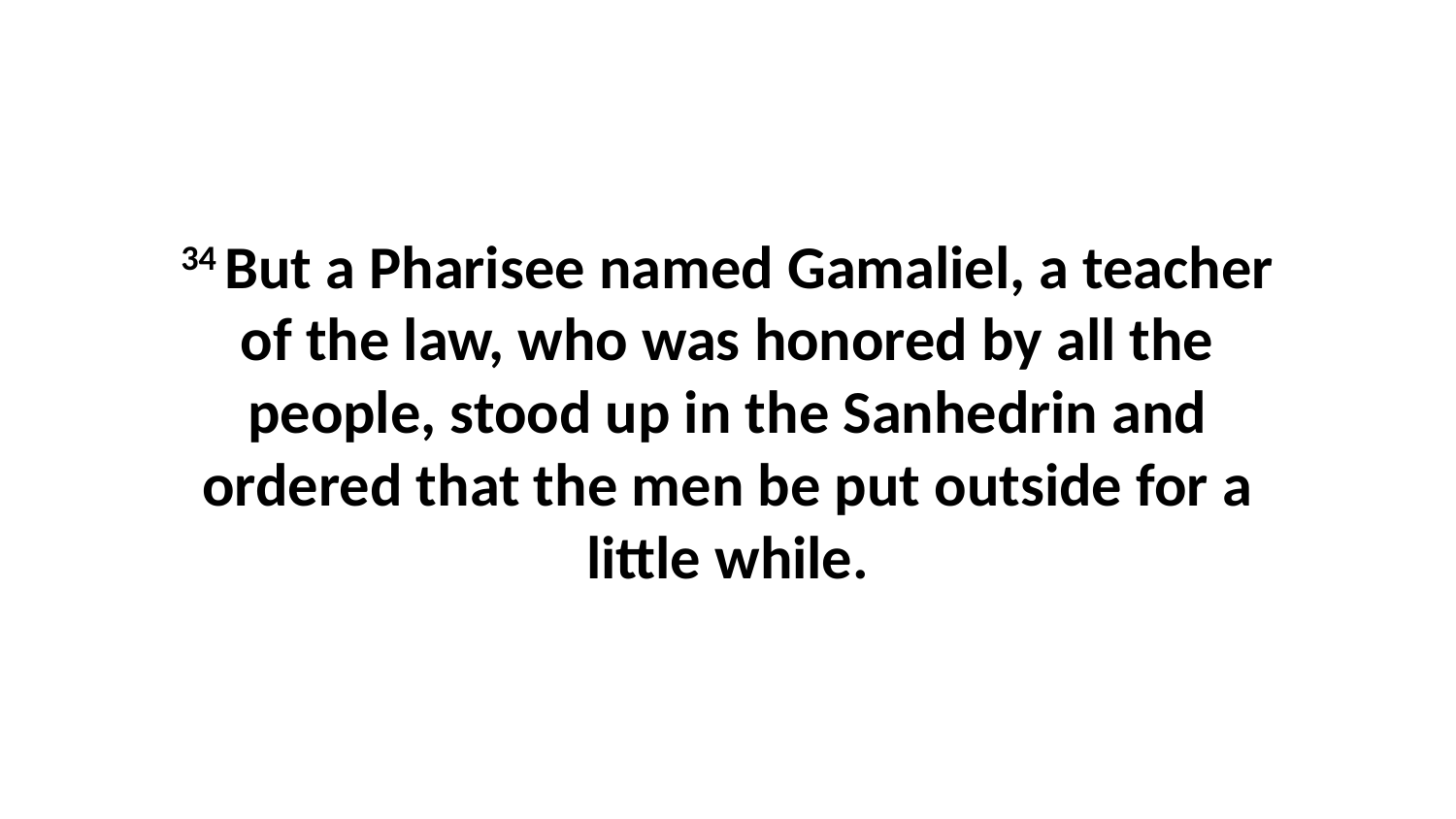

34 But a Pharisee named Gamaliel, a teacher of the law, who was honored by all the people, stood up in the Sanhedrin and ordered that the men be put outside for a little while.